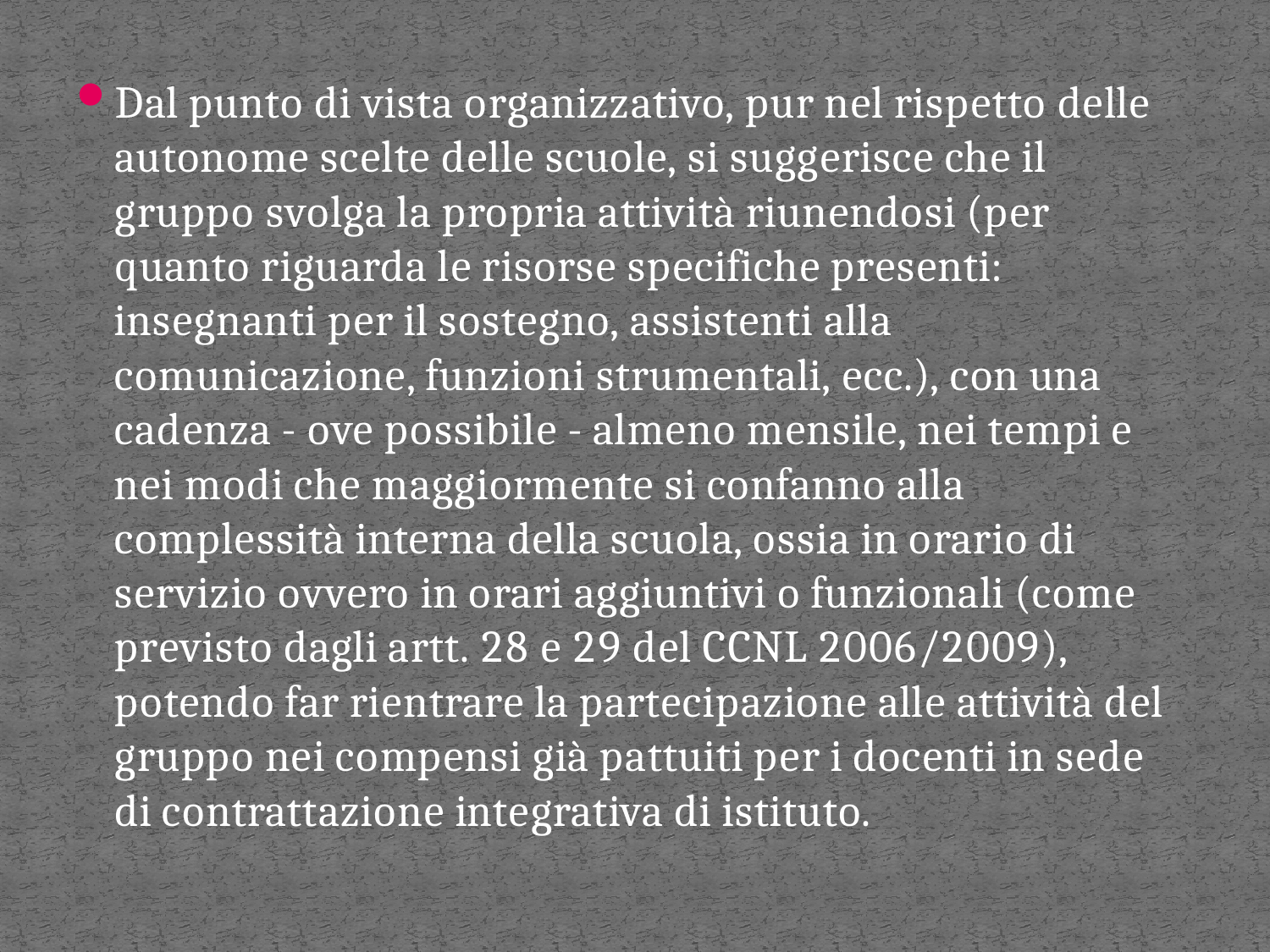

Dal punto di vista organizzativo, pur nel rispetto delle autonome scelte delle scuole, si suggerisce che il gruppo svolga la propria attività riunendosi (per quanto riguarda le risorse specifiche presenti: insegnanti per il sostegno, assistenti alla comunicazione, funzioni strumentali, ecc.), con una cadenza - ove possibile - almeno mensile, nei tempi e nei modi che maggiormente si confanno alla complessità interna della scuola, ossia in orario di servizio ovvero in orari aggiuntivi o funzionali (come previsto dagli artt. 28 e 29 del CCNL 2006/2009), potendo far rientrare la partecipazione alle attività del gruppo nei compensi già pattuiti per i docenti in sede di contrattazione integrativa di istituto.